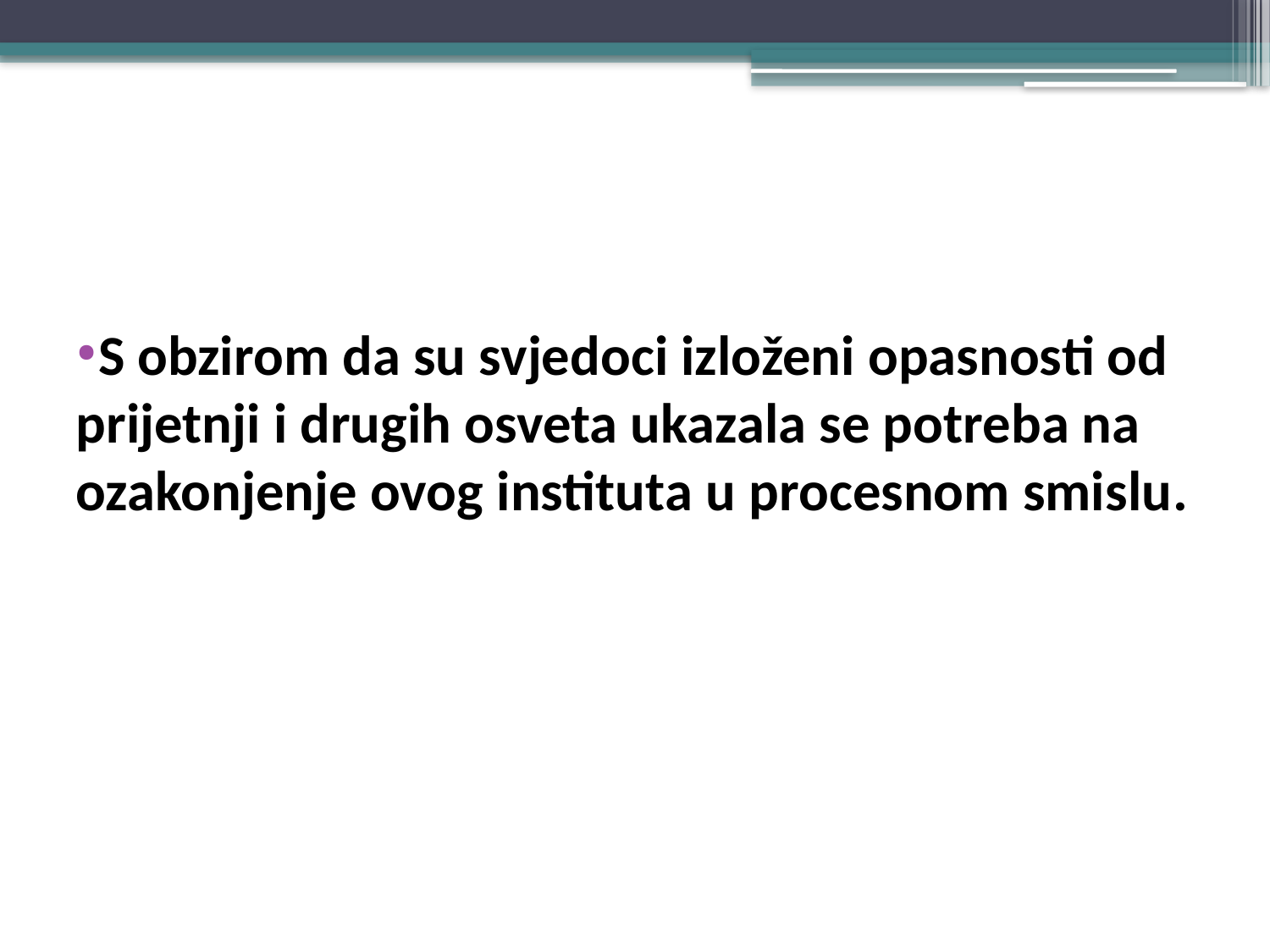

#
S obzirom da su svjedoci izloženi opasnosti od prijetnji i drugih osveta ukazala se potreba na ozakonjenje ovog instituta u procesnom smislu.